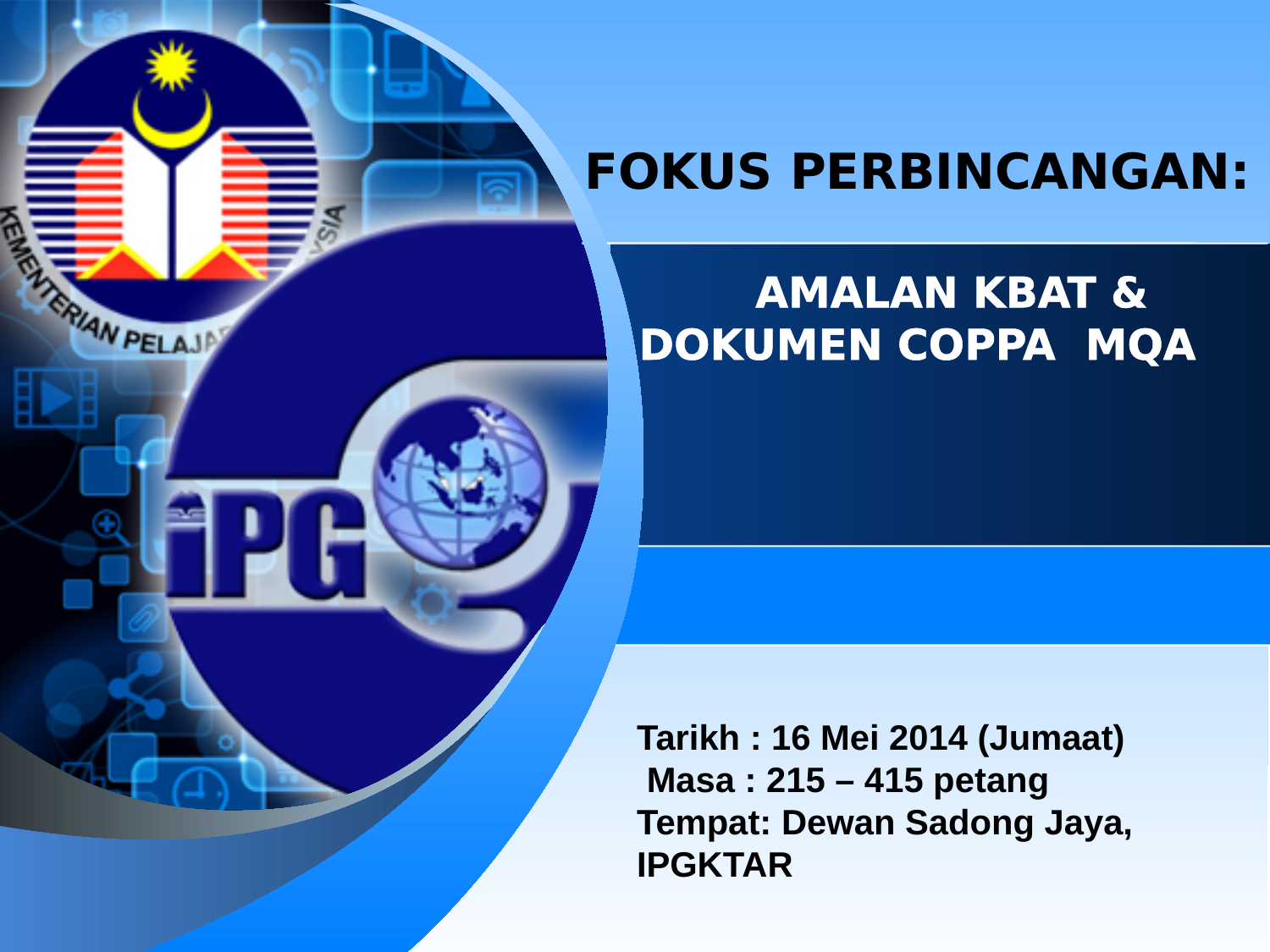

# FOKUS PERBINCANGAN: AMALAN KBAT & DOKUMEN COPPA  MQA
Tarikh : 16 Mei 2014 (Jumaat)
 Masa : 215 – 415 petang
Tempat: Dewan Sadong Jaya, IPGKTAR